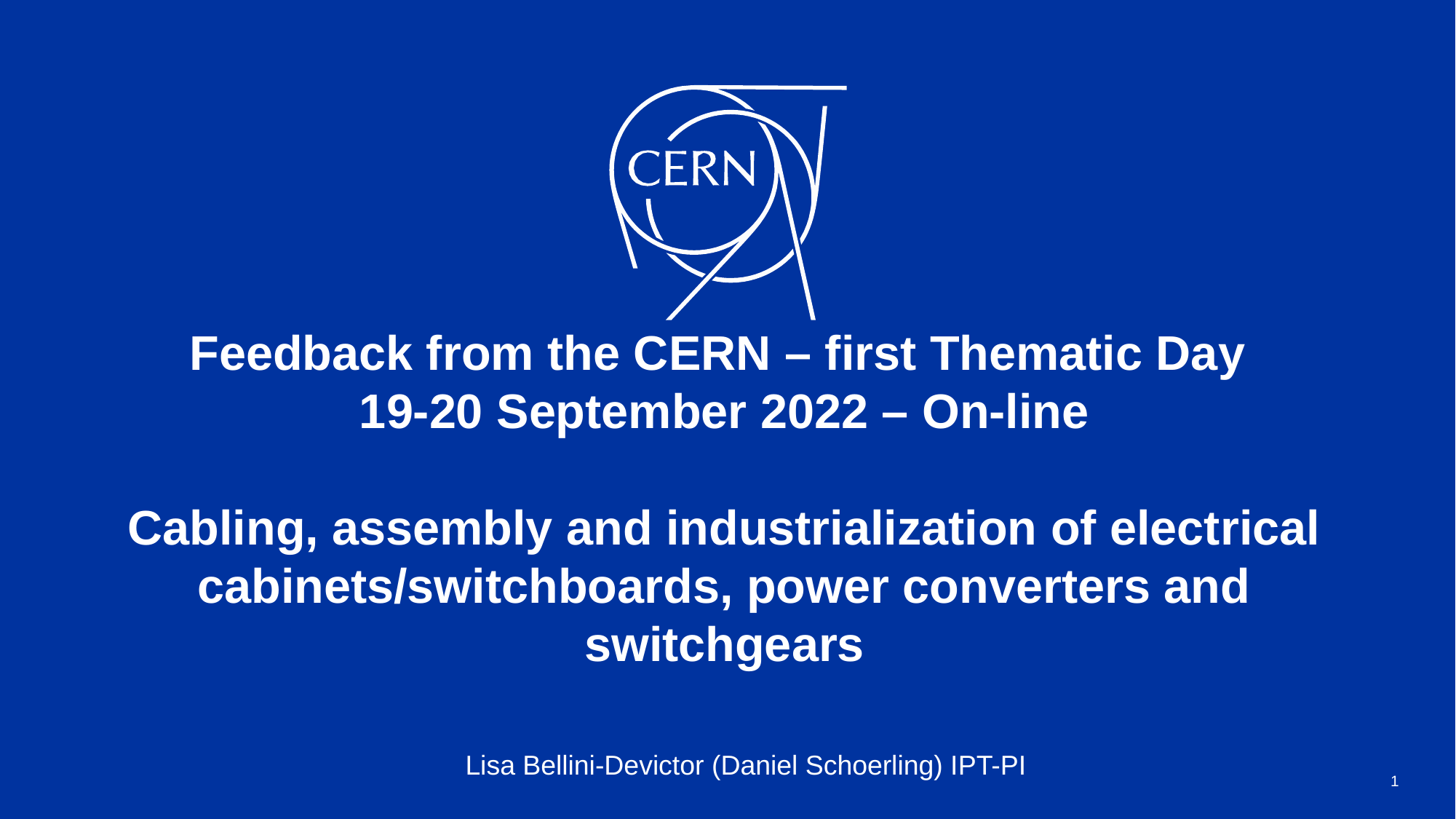

# Feedback from the CERN – first Thematic Day 19-20 September 2022 – On-line Cabling, assembly and industrialization of electrical cabinets/switchboards, power converters and switchgears
Lisa Bellini-Devictor (Daniel Schoerling) IPT-PI
1